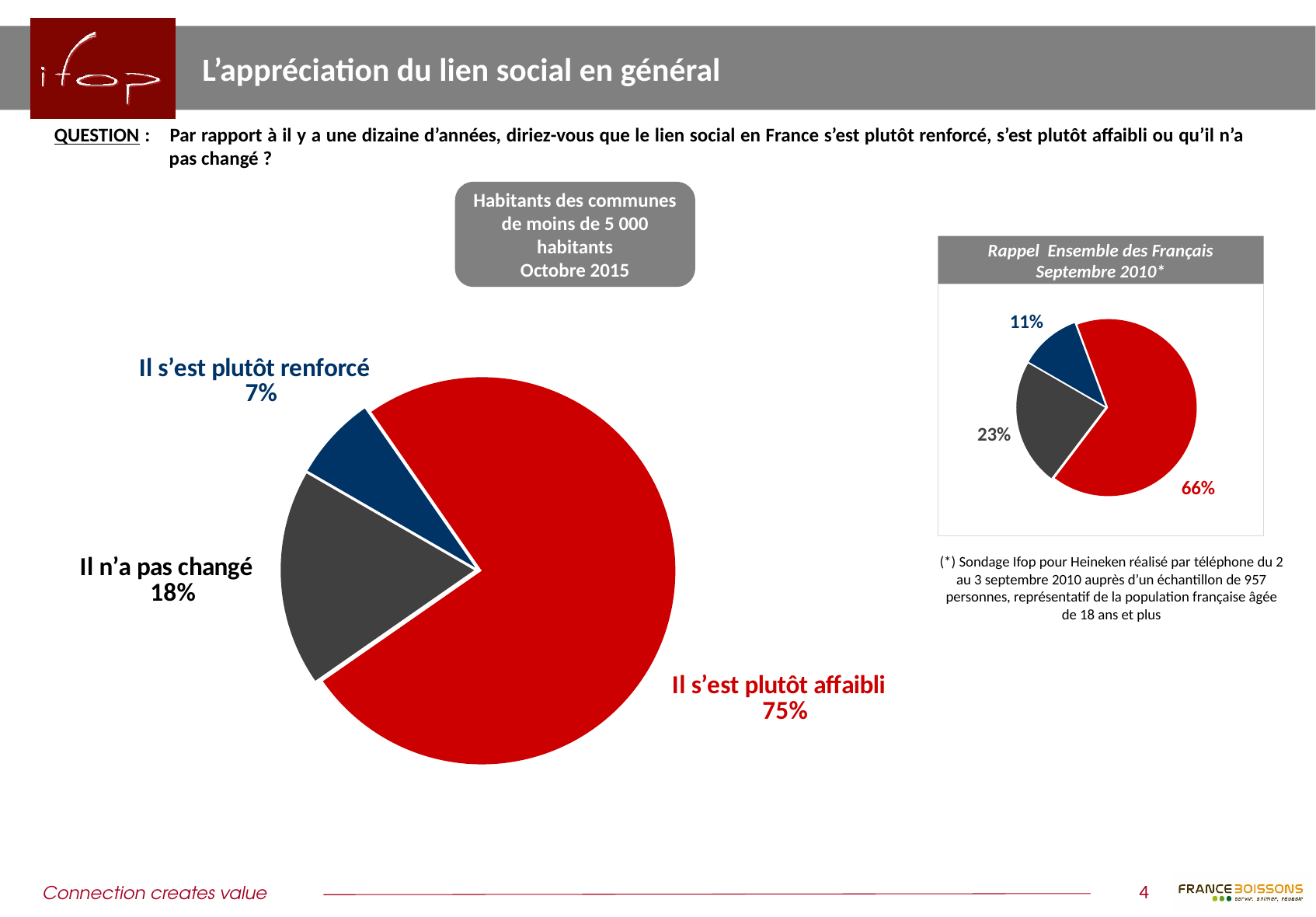

L’appréciation du lien social en général
QUESTION :	Par rapport à il y a une dizaine d’années, diriez-vous que le lien social en France s’est plutôt renforcé, s’est plutôt affaibli ou qu’il n’a pas changé ?
Habitants des communes de moins de 5 000 habitants
Octobre 2015
Rappel  Ensemble des Français
Septembre 2010*

### Chart

| Category | Ensemble |
|---|---|
| Il s’est plutôt renforcé   | 0.07 |
| Il s’est plutôt affaibli   | 0.75 |
| Il n’a pas changé   | 0.18 |

### Chart

| Category | Ensemble |
|---|---|
| Il s’est plutôt renforcé   | 0.11 |
| Il s’est plutôt affaibli   | 0.66 |
| Il n’a pas changé   | 0.23 |
(*) Sondage Ifop pour Heineken réalisé par téléphone du 2 au 3 septembre 2010 auprès d’un échantillon de 957 personnes, représentatif de la population française âgée de 18 ans et plus